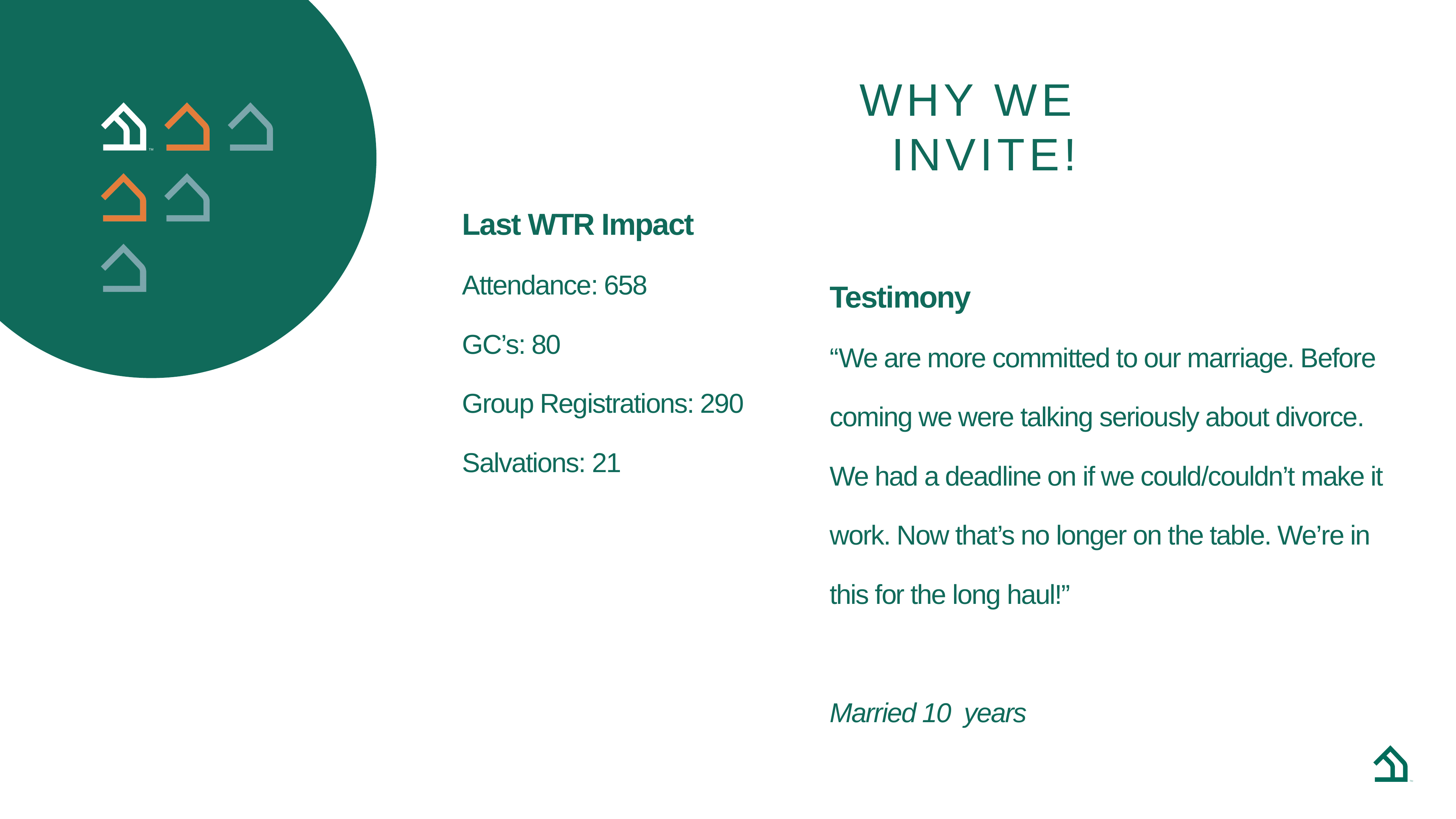

Why We Invite!
Last WTR Impact
Attendance: 658
GC’s: 80
Group Registrations: 290
Salvations: 21
Testimony
“We are more committed to our marriage. Before coming we were talking seriously about divorce. We had a deadline on if we could/couldn’t make it work. Now that’s no longer on the table. We’re in this for the long haul!”

Married 10  years
One
home
at a time